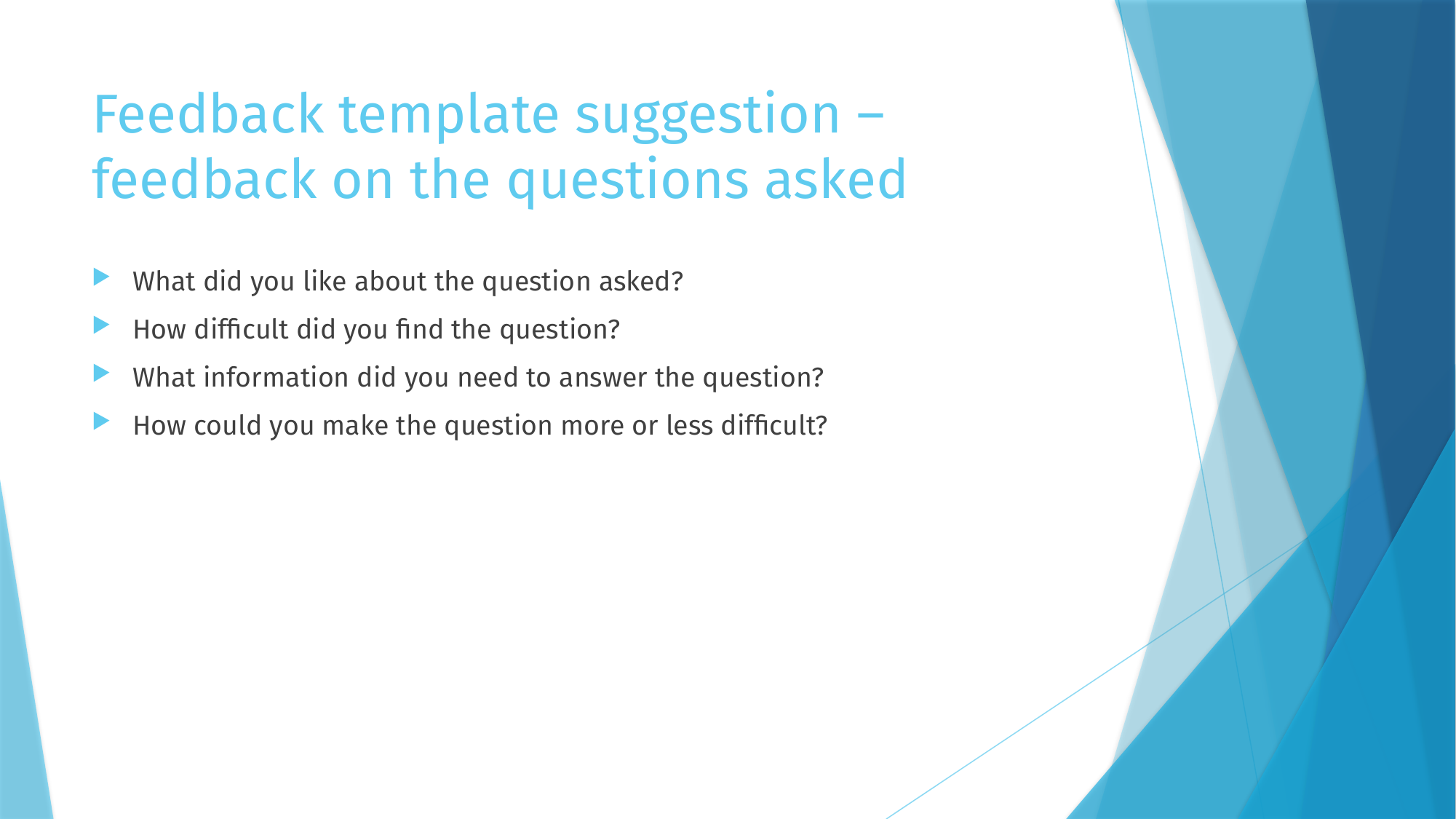

# Feedback template suggestion – feedback on the questions asked
What did you like about the question asked?
How difficult did you find the question?
What information did you need to answer the question?
How could you make the question more or less difficult?